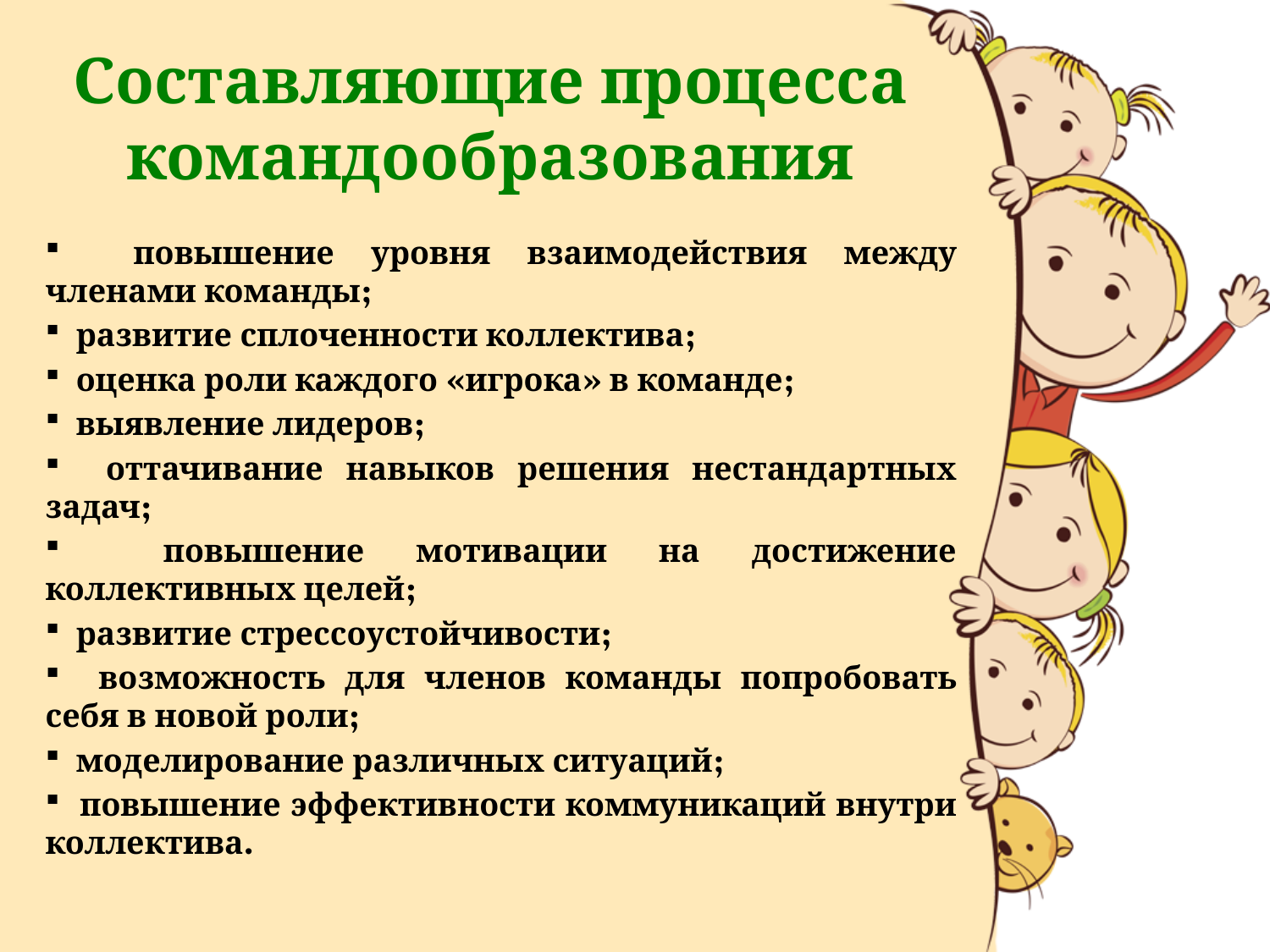

# Составляющие процесса командообразования
  повышение уровня взаимодействия между членами команды;
  развитие сплоченности коллектива;
  оценка роли каждого «игрока» в команде;
  выявление лидеров;
  оттачивание навыков решения нестандартных задач;
  повышение мотивации на достижение коллективных целей;
  развитие стрессоустойчивости;
  возможность для членов команды попробовать себя в новой роли;
  моделирование различных ситуаций;
  повышение эффективности коммуникаций внутри коллектива.